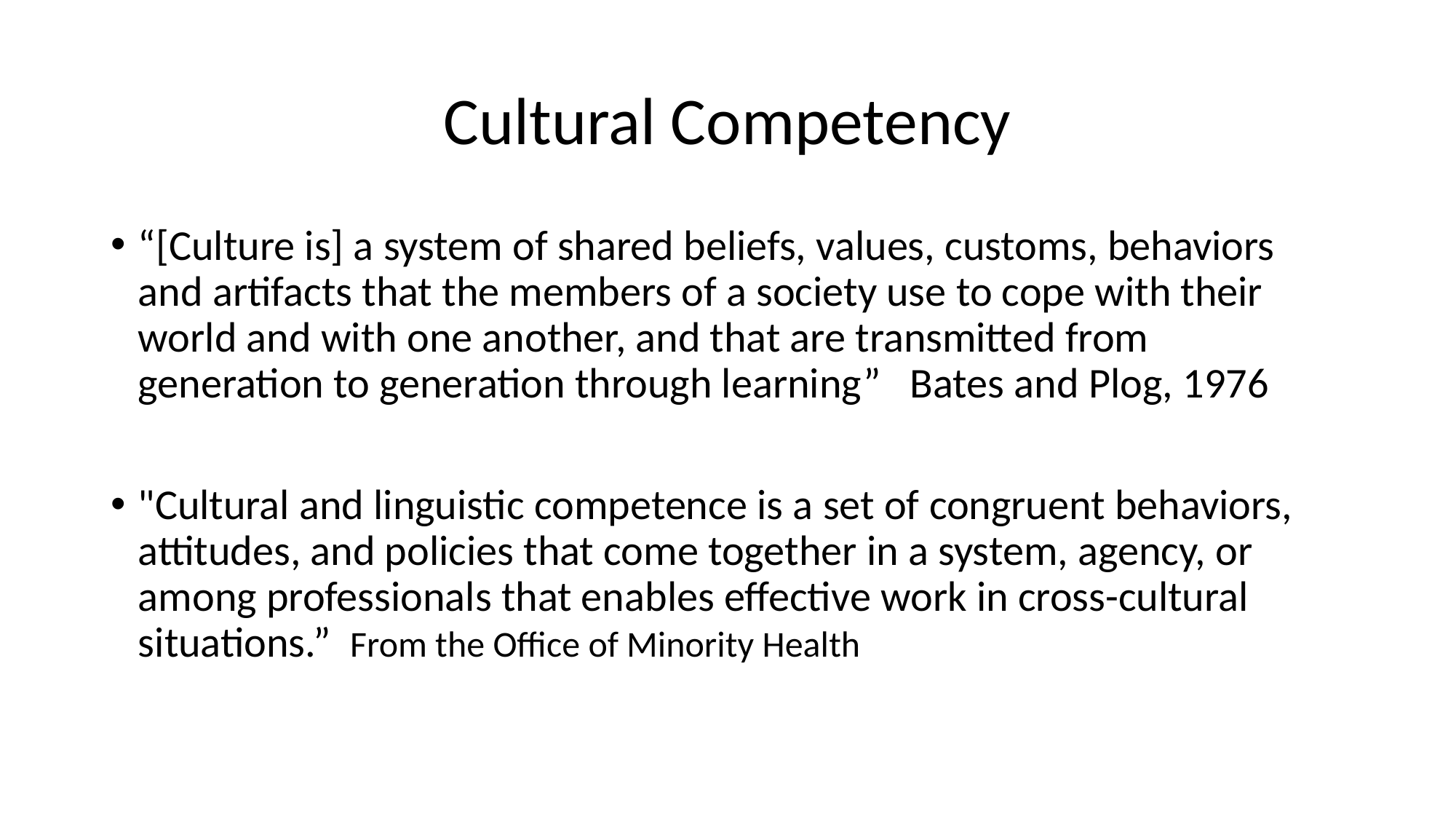

# Cultural Competency
“[Culture is] a system of shared beliefs, values, customs, behaviors and artifacts that the members of a society use to cope with their world and with one another, and that are transmitted from generation to generation through learning”   Bates and Plog, 1976

"Cultural and linguistic competence is a set of congruent behaviors, attitudes, and policies that come together in a system, agency, or among professionals that enables effective work in cross-cultural situations.”  From the Office of Minority Health